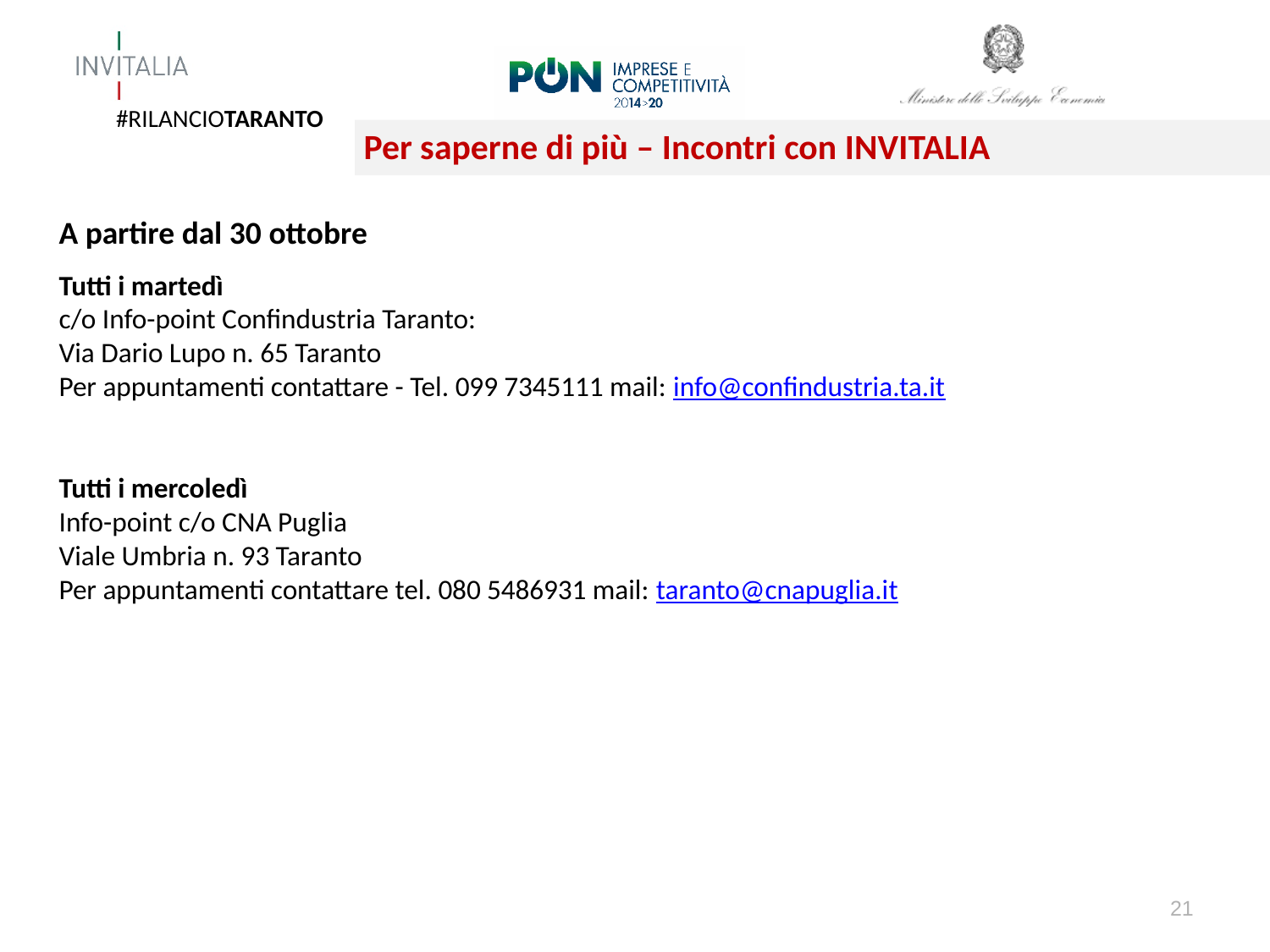

Per saperne di più – Incontri con INVITALIA
A partire dal 30 ottobre

Tutti i martedì
c/o Info-point Confindustria Taranto:
Via Dario Lupo n. 65 Taranto
Per appuntamenti contattare - Tel. 099 7345111 mail: info@confindustria.ta.it

Tutti i mercoledì
Info-point c/o CNA Puglia
Viale Umbria n. 93 Taranto
Per appuntamenti contattare tel. 080 5486931 mail: taranto@cnapuglia.it
21